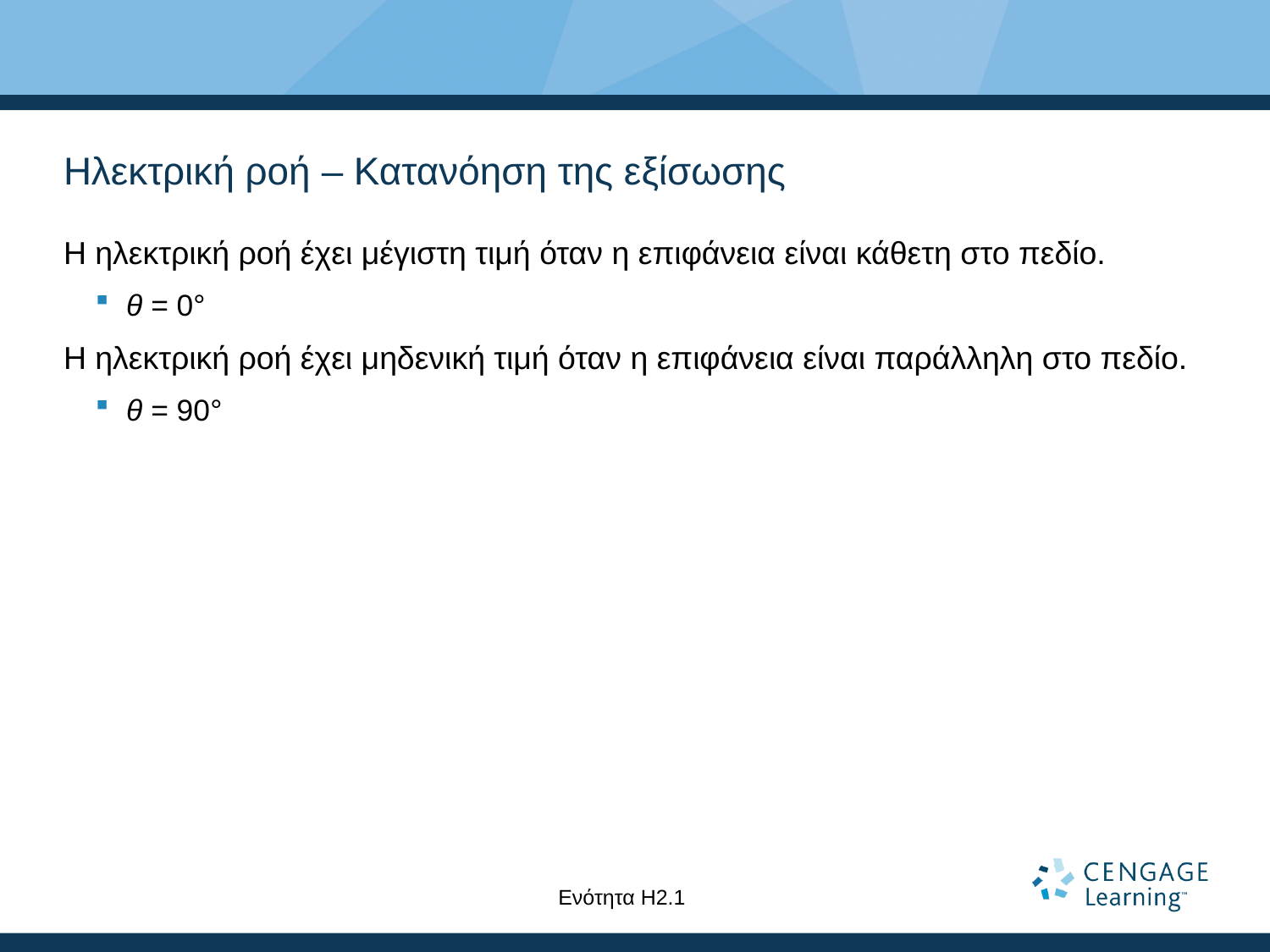

# Ηλεκτρική ροή – Κατανόηση της εξίσωσης
Η ηλεκτρική ροή έχει μέγιστη τιμή όταν η επιφάνεια είναι κάθετη στο πεδίο.
θ = 0°
Η ηλεκτρική ροή έχει μηδενική τιμή όταν η επιφάνεια είναι παράλληλη στο πεδίο.
θ = 90°
Ενότητα Η2.1